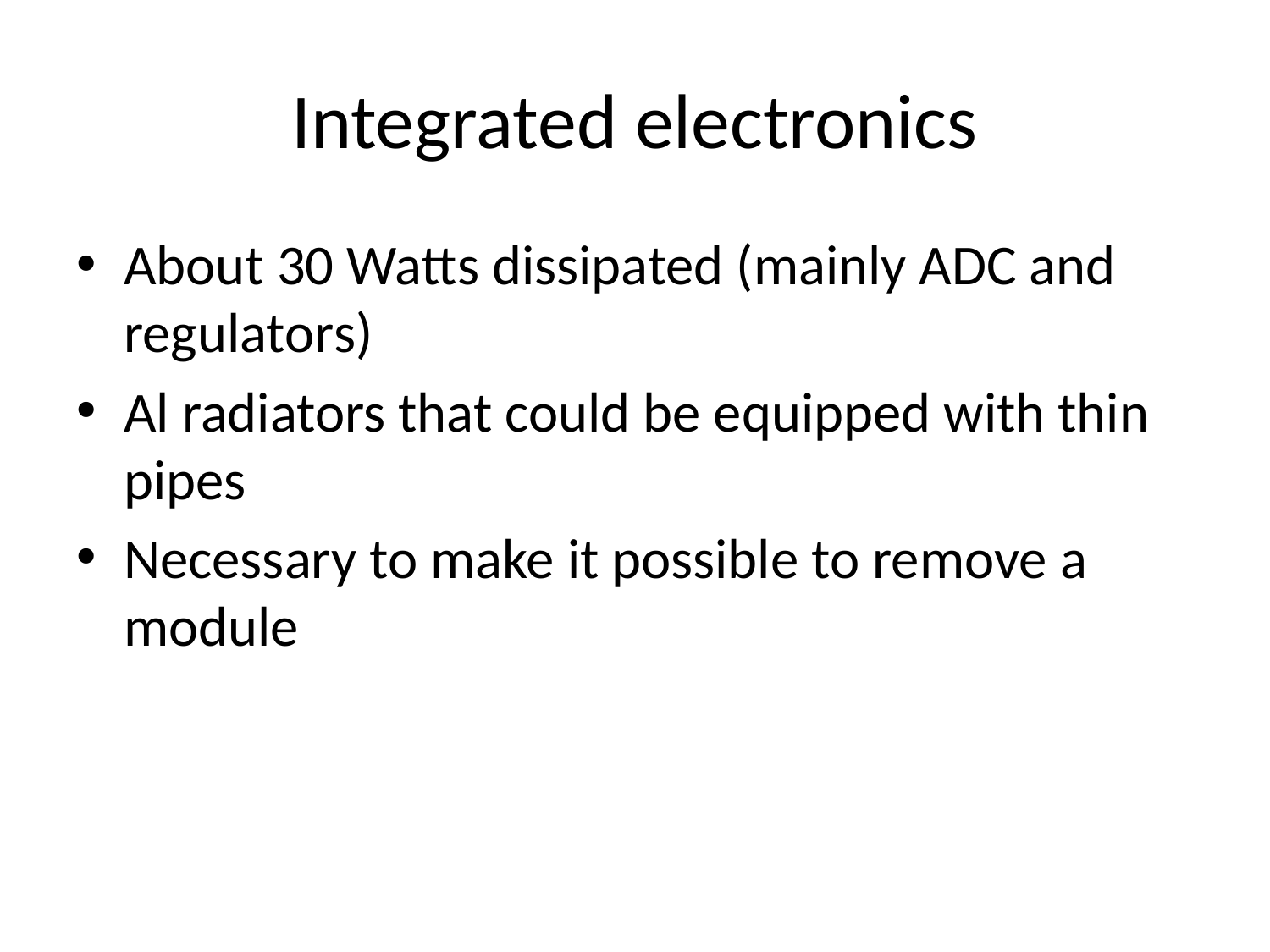

# Integrated electronics
About 30 Watts dissipated (mainly ADC and regulators)
Al radiators that could be equipped with thin pipes
Necessary to make it possible to remove a module